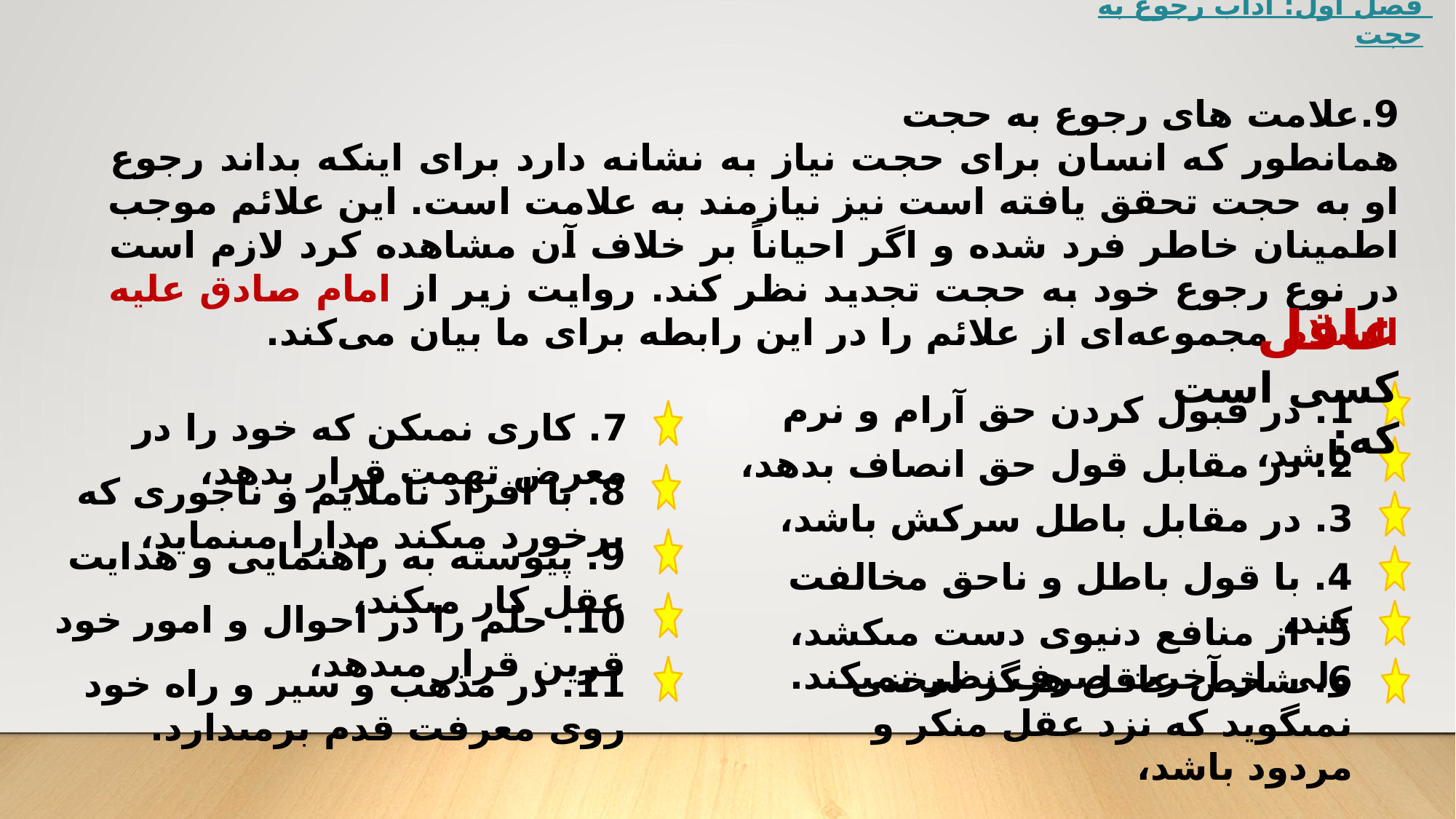

فصل اول: آداب رجوع به حجت
9.علامت های رجوع به حجت
همانطور که انسان برای حجت نیاز به نشانه دارد برای اینکه بداند رجوع او به حجت تحقق یافته است نیز نیازمند به علامت است. این علائم موجب اطمینان خاطر فرد شده و اگر احیاناً بر خلاف آن مشاهده کرد لازم است در نوع رجوع خود به حجت تجدید نظر کند. روایت زیر از امام صادق علیه السلام مجموعه‌ای از علائم را در این رابطه برای ما بیان می‌کند.
عاقل كسى است كه:
1. در قبول كردن حق آرام و نرم باشد،

7. كارى نمى‏كن كه خود را در معرض تهمت قرار بدهد،

2. در مقابل قول حق انصاف بدهد،

8. با افراد ناملايم و ناجورى كه برخورد مى‏كند مدارا مى‏نمايد،

3. در مقابل باطل سركش باشد،

9. پيوسته به راهنمايى و هدايت عقل كار مى‏كند،

4. با قول باطل و ناحق مخالفت كند،
10. حلم را در احوال و امور خود قرين قرار مى‏دهد،

5. از منافع دنيوى دست مى‏كشد، ولى از آخرت صرف نظر نمى‏كند.
6. شخص عاقل هرگز سخنى نمى‏گويد كه نزد عقل منكر و مردود باشد،
11. در مذهب و سير و راه خود روى معرفت قدم برمى‏دارد.